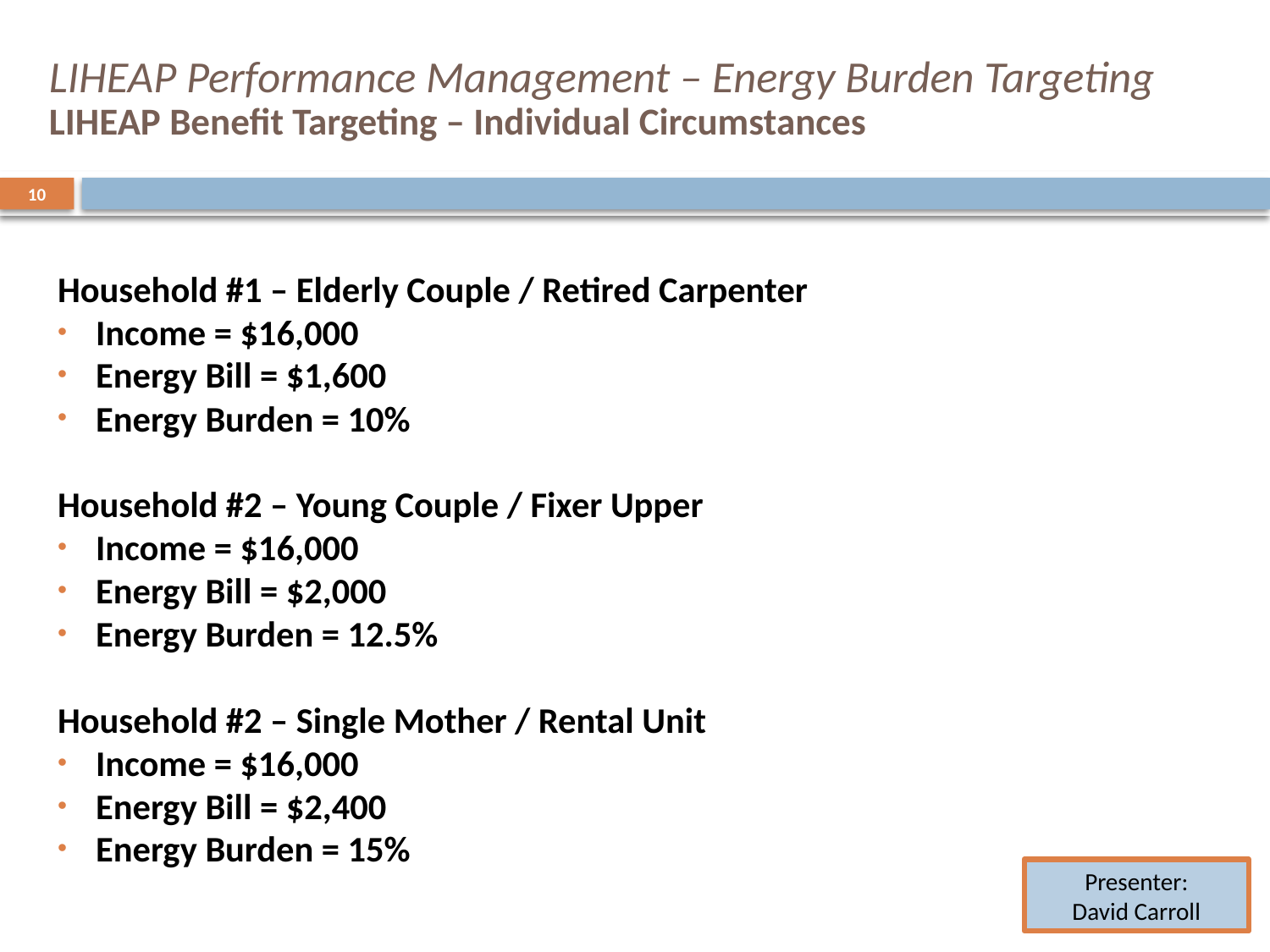

# LIHEAP Performance Management – Energy Burden Targeting LIHEAP Benefit Targeting – Individual Circumstances
10
Household #1 – Elderly Couple / Retired Carpenter
Income = $16,000
Energy Bill = $1,600
Energy Burden = 10%

Household #2 – Young Couple / Fixer Upper
Income = $16,000
Energy Bill = $2,000
Energy Burden = 12.5%

Household #2 – Single Mother / Rental Unit
Income = $16,000
Energy Bill = $2,400
Energy Burden = 15%

Presenter:
David Carroll